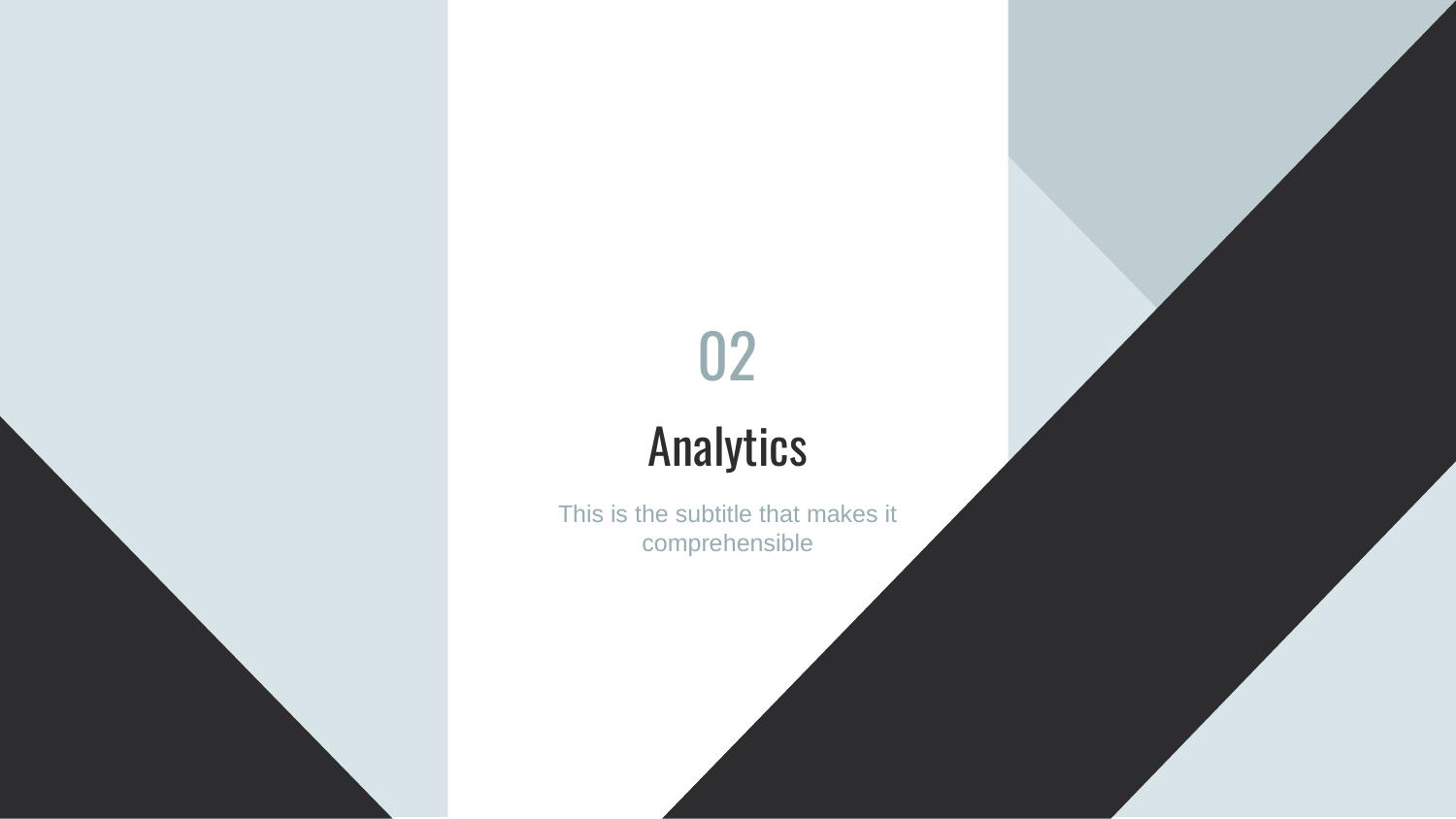

02
# Analytics
This is the subtitle that makes it comprehensible